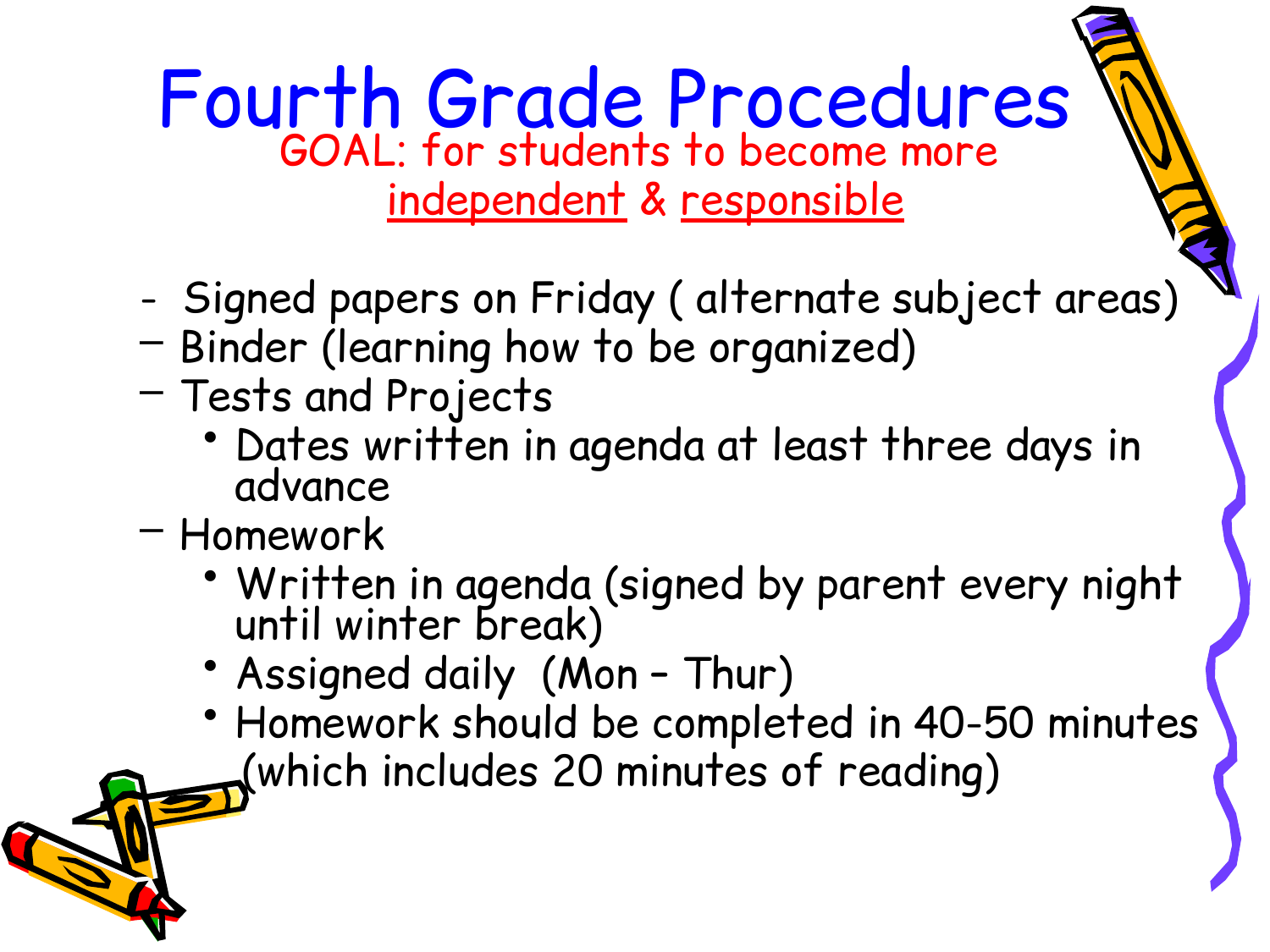

# Fourth Grade Procedures
GOAL: for students to become more
independent & responsible

     -  Signed papers on Friday ( alternate subject areas)
Binder (learning how to be organized)
Tests and Projects
Dates written in agenda at least three days in advance
Homework
Written in agenda (signed by parent every night until winter break)
Assigned daily  (Mon – Thur)
Homework should be completed in 40-50 minutes
   (which includes 20 minutes of reading)